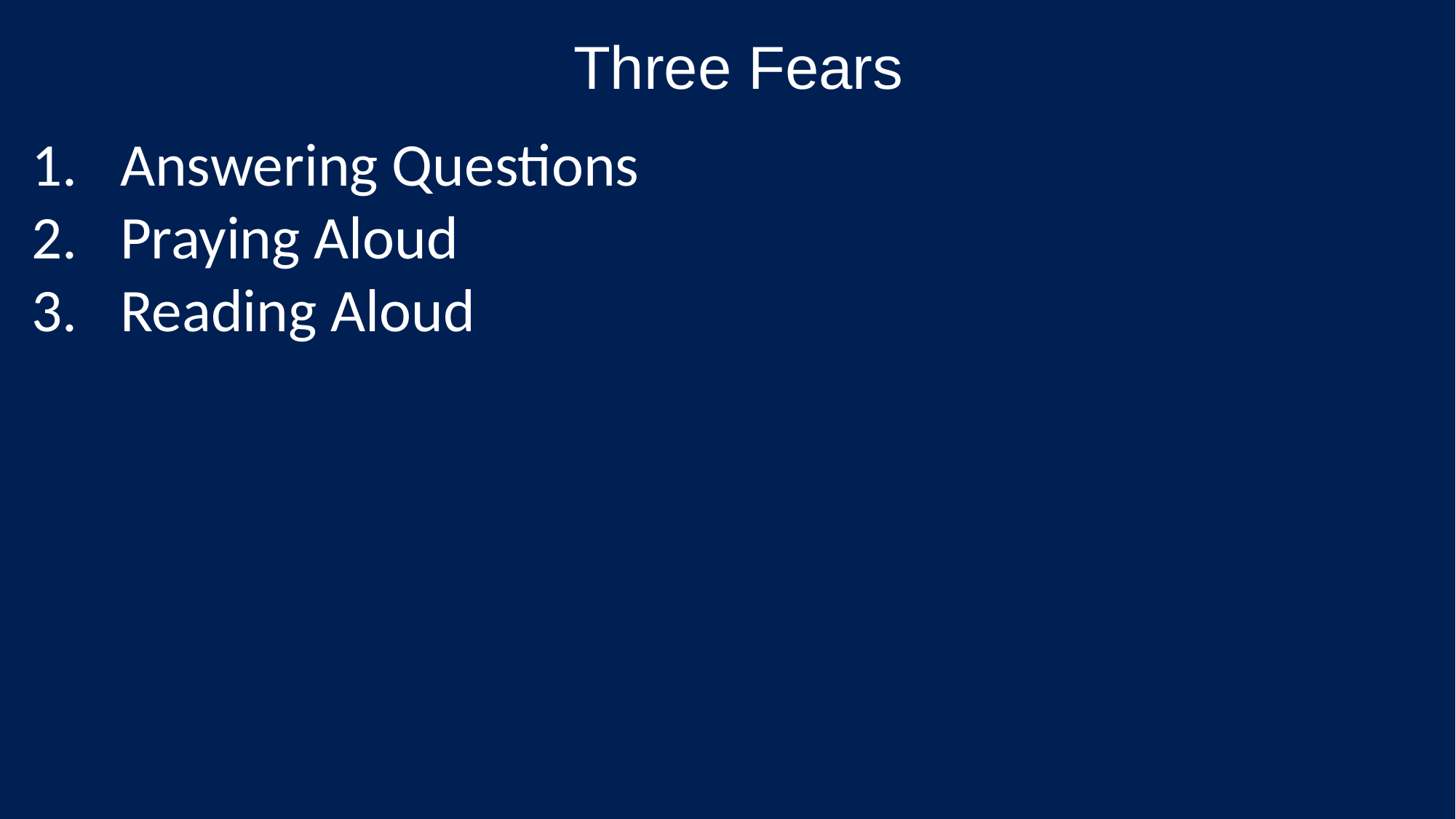

Three Fears
Answering Questions
Praying Aloud
Reading Aloud